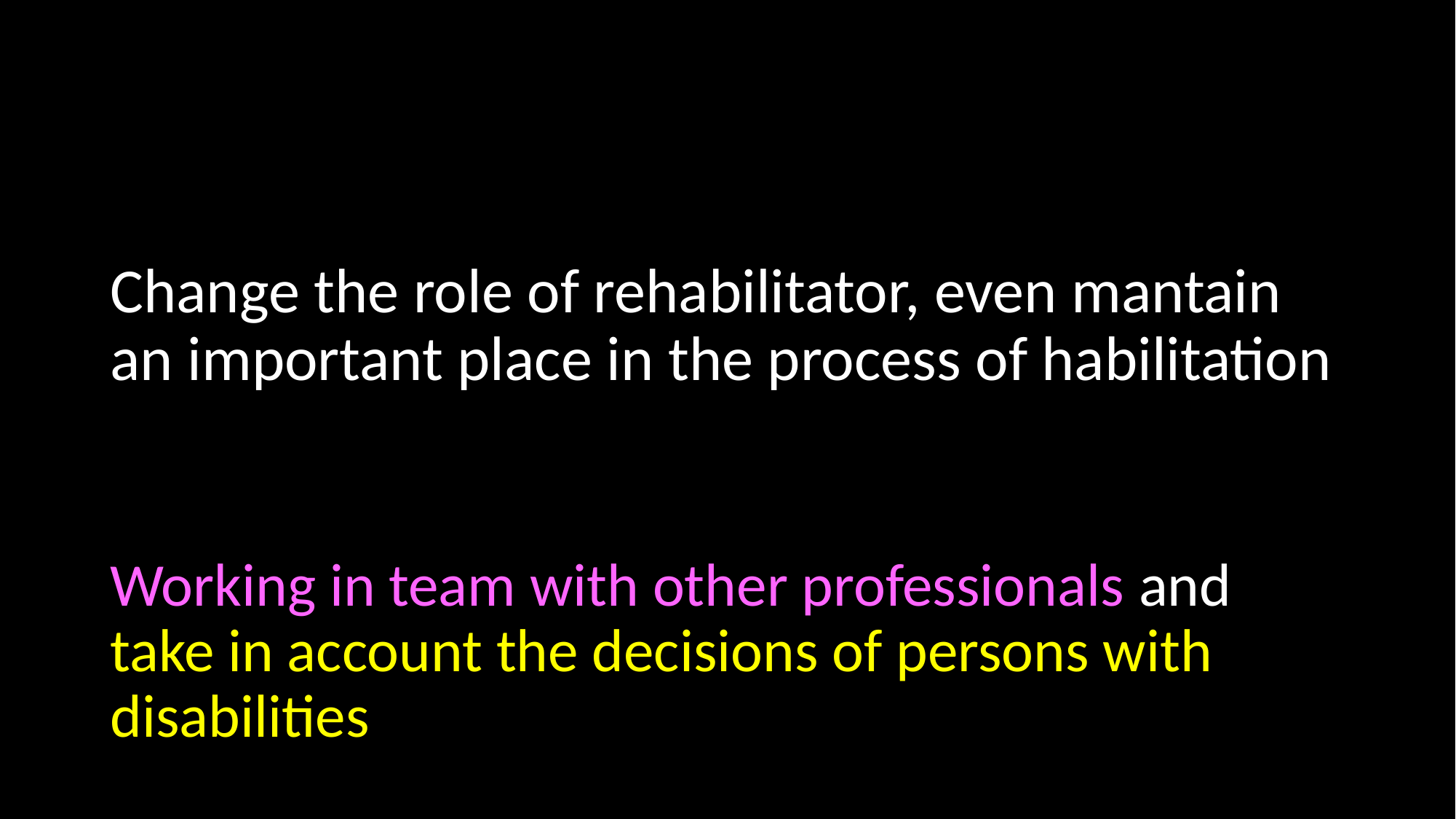

# Change the role of rehabilitator, even mantain an important place in the process of habilitation
Working in team with other professionals and take in account the decisions of persons with disabilities